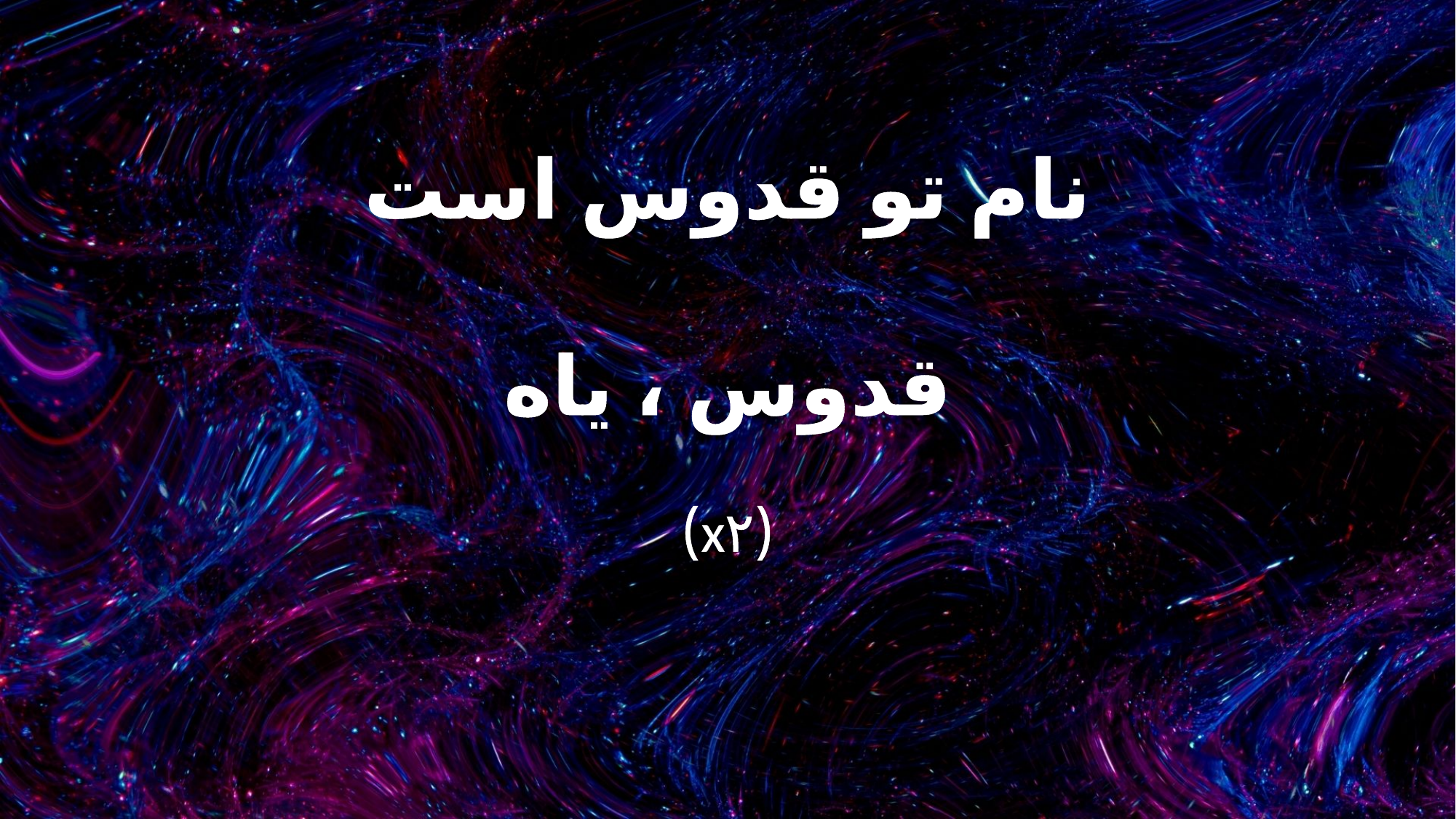

نام تو قدوس است
قدوس ، یاه
(x۲)